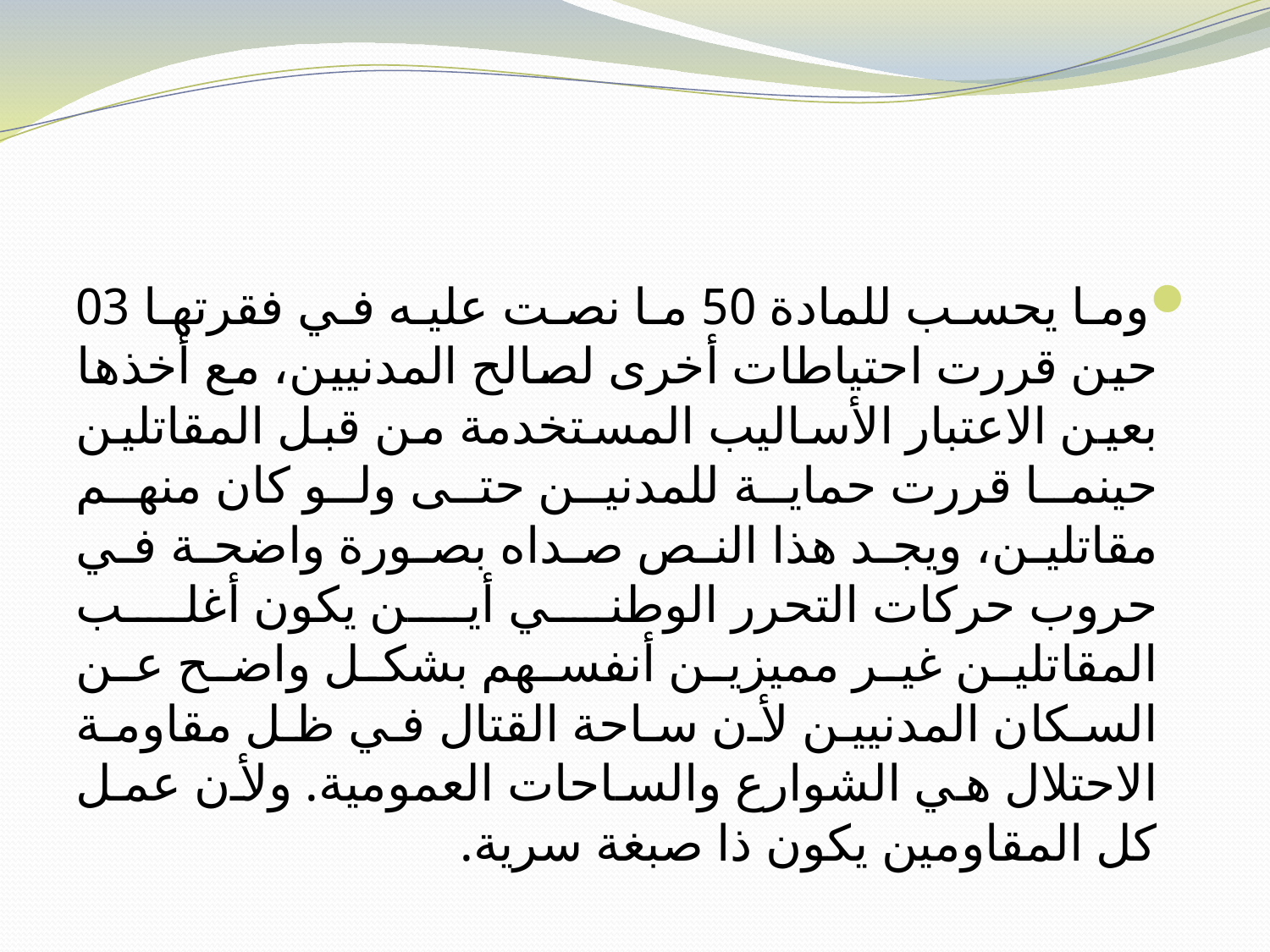

#
وما يحسب للمادة 50 ما نصت عليه في فقرتها 03 حين قررت احتياطات أخرى لصالح المدنيين، مع أخذها بعين الاعتبار الأساليب المستخدمة من قبل المقاتلين حينما قررت حماية للمدنين حتى ولو كان منهم مقاتلين، ويجد هذا النص صداه بصورة واضحة في حروب حركات التحرر الوطني أين يكون أغلب المقاتلين غير مميزين أنفسهم بشكل واضح عن السكان المدنيين لأن ساحة القتال في ظل مقاومة الاحتلال هي الشوارع والساحات العمومية. ولأن عمل كل المقاومين يكون ذا صبغة سرية.